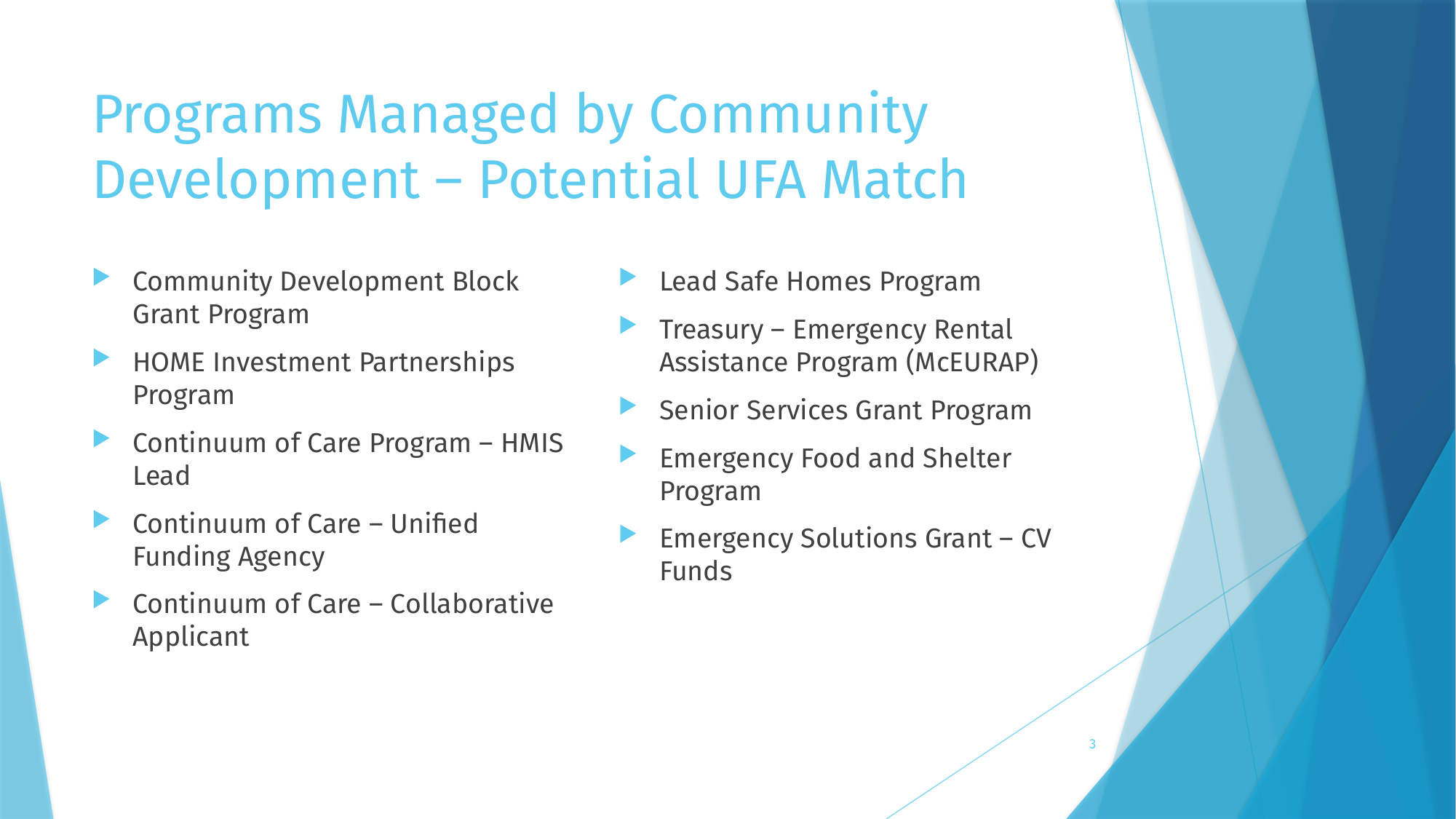

# Programs Managed by Community Development – Potential UFA Match
Community Development Block Grant Program
HOME Investment Partnerships Program
Continuum of Care Program – HMIS Lead
Continuum of Care – Unified Funding Agency
Continuum of Care – Collaborative Applicant
Lead Safe Homes Program
Treasury – Emergency Rental Assistance Program (McEURAP)
Senior Services Grant Program
Emergency Food and Shelter Program
Emergency Solutions Grant – CV Funds
3